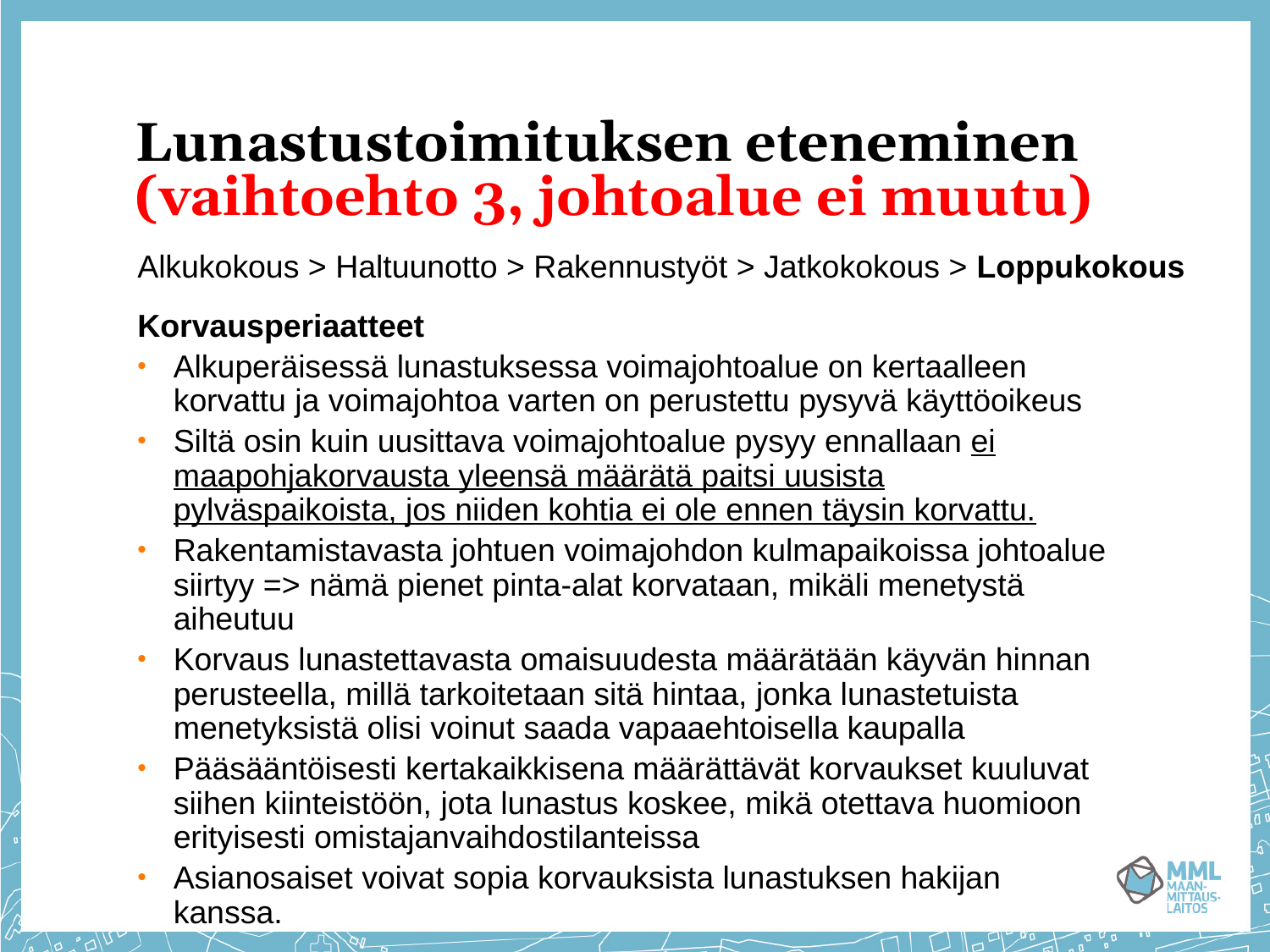

# Lunastustoimituksen eteneminen (vaihtoehto 3, johtoalue ei muutu)
Alkukokous > Haltuunotto > Rakennustyöt > Jatkokokous > Loppukokous
Korvausperiaatteet
Alkuperäisessä lunastuksessa voimajohtoalue on kertaalleen korvattu ja voimajohtoa varten on perustettu pysyvä käyttöoikeus
Siltä osin kuin uusittava voimajohtoalue pysyy ennallaan ei maapohjakorvausta yleensä määrätä paitsi uusista pylväspaikoista, jos niiden kohtia ei ole ennen täysin korvattu.
Rakentamistavasta johtuen voimajohdon kulmapaikoissa johtoalue siirtyy => nämä pienet pinta-alat korvataan, mikäli menetystä aiheutuu
Korvaus lunastettavasta omaisuudesta määrätään käyvän hinnan perusteella, millä tarkoitetaan sitä hintaa, jonka lunastetuista menetyksistä olisi voinut saada vapaaehtoisella kaupalla
Pääsääntöisesti kertakaikkisena määrättävät korvaukset kuuluvat siihen kiinteistöön, jota lunastus koskee, mikä otettava huomioon erityisesti omistajanvaihdostilanteissa
Asianosaiset voivat sopia korvauksista lunastuksen hakijan kanssa.